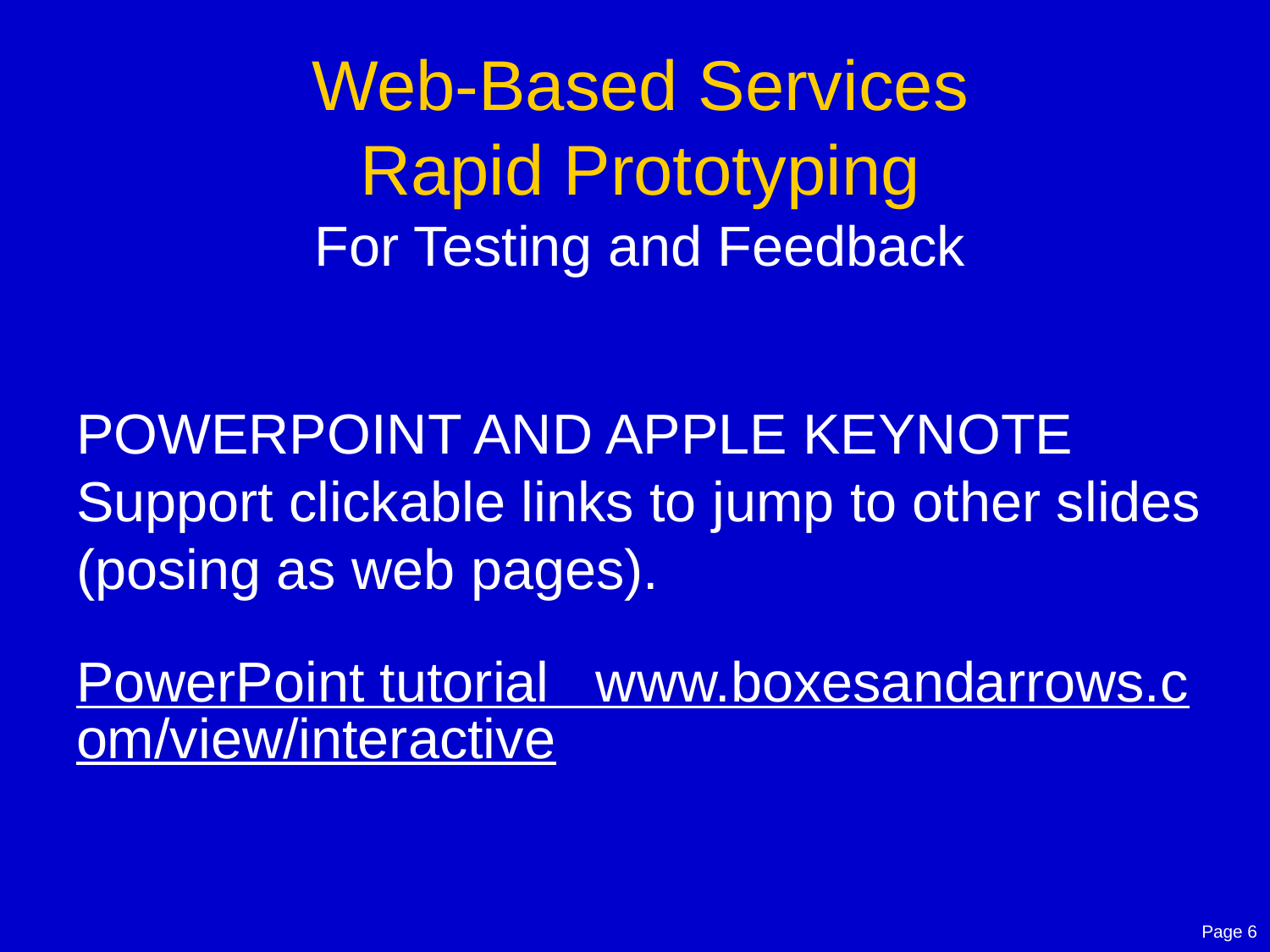

# Web-Based Services Rapid Prototyping For Testing and Feedback
POWERPOINT AND APPLE KEYNOTE Support clickable links to jump to other slides (posing as web pages).
PowerPoint tutorial   www.boxesandarrows.com/view/interactive

Page 6